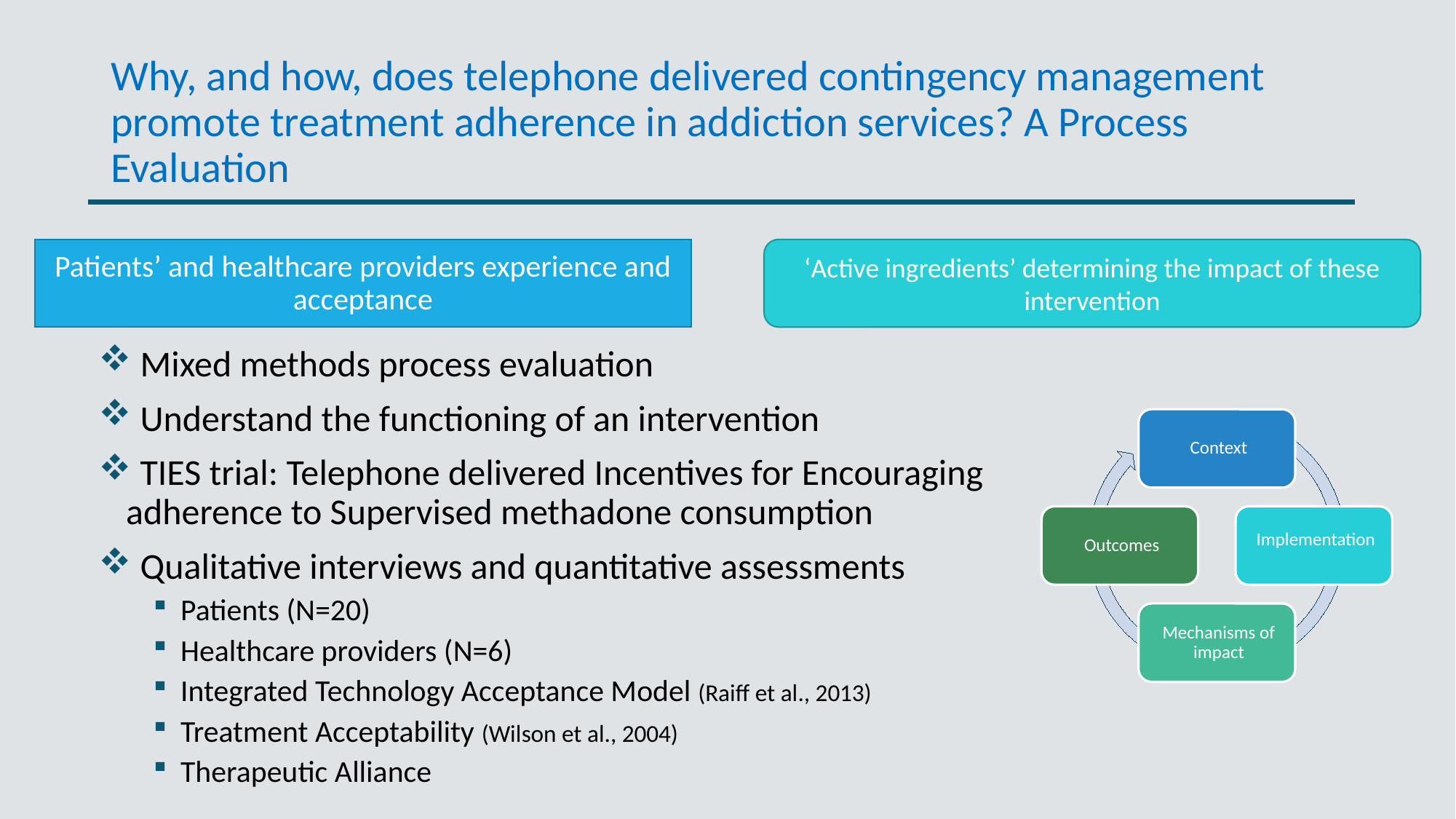

# Why, and how, does telephone delivered contingency management promote treatment adherence in addiction services? A Process Evaluation
Patients’ and healthcare providers experience and acceptance
‘Active ingredients’ determining the impact of these intervention
 Mixed methods process evaluation
 Understand the functioning of an intervention
 TIES trial: Telephone delivered Incentives for Encouraging 	adherence to Supervised methadone consumption
 Qualitative interviews and quantitative assessments
Patients (N=20)
Healthcare providers (N=6)
Integrated Technology Acceptance Model (Raiff et al., 2013)
Treatment Acceptability (Wilson et al., 2004)
Therapeutic Alliance
Context
Implementation
Mechanisms of impact
Outcomes